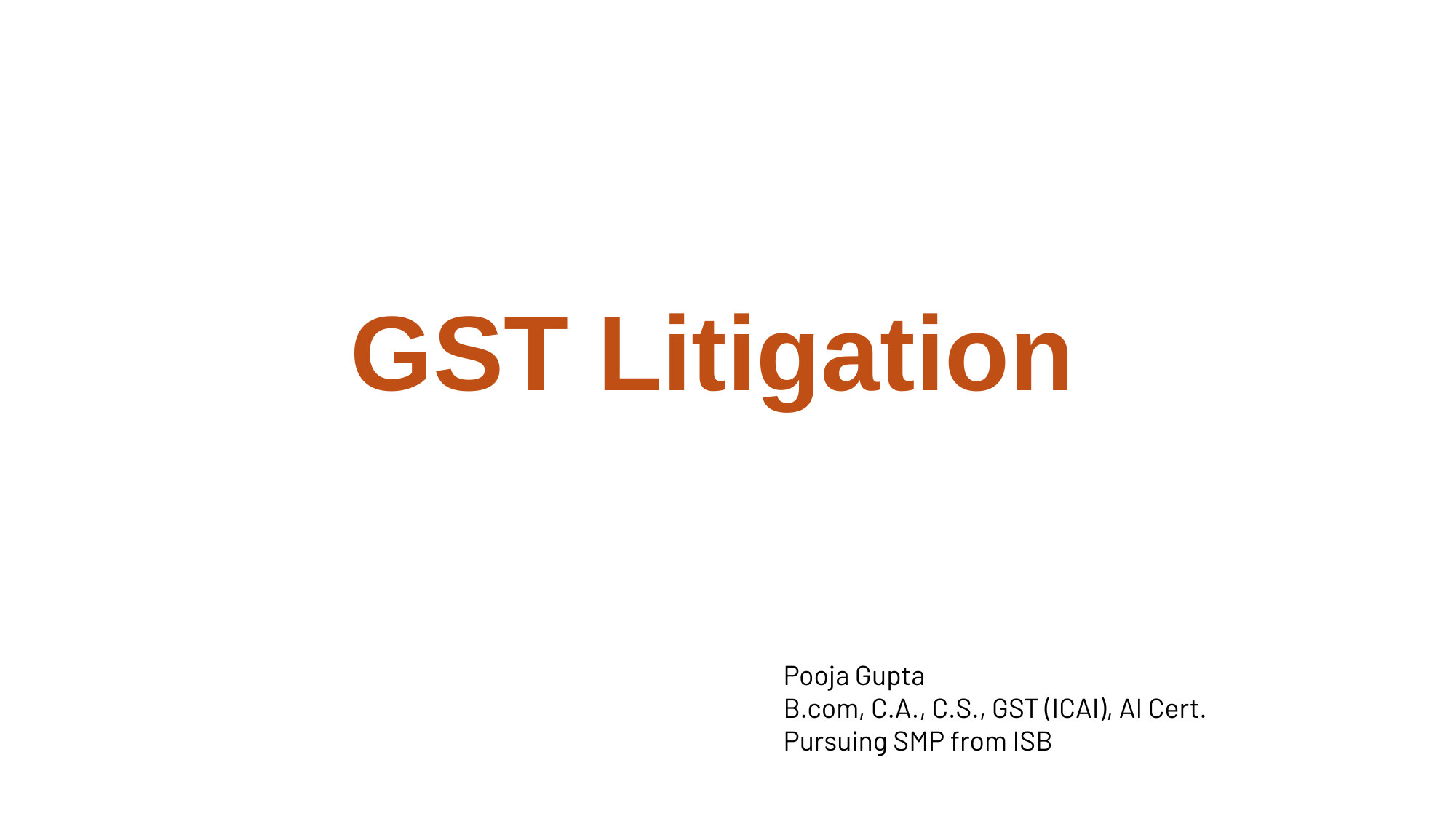

# GST Litigation

Pooja Gupta
B.com, C.A., C.S., GST (ICAI), AI Cert.
Pursuing SMP from ISB